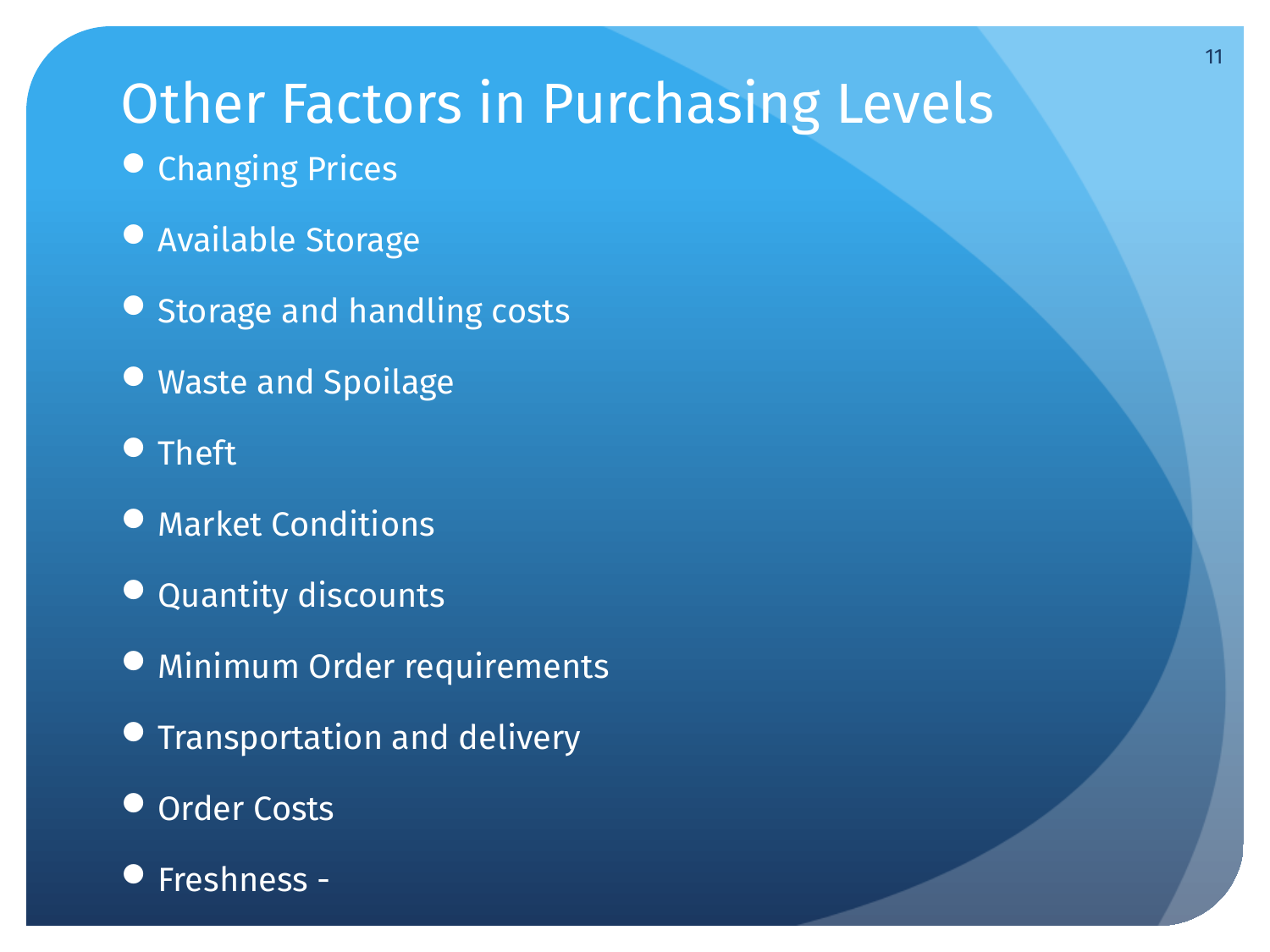

11
# Other Factors in Purchasing Levels
Changing Prices
Available Storage
Storage and handling costs
Waste and Spoilage
Theft
Market Conditions
Quantity discounts
Minimum Order requirements
Transportation and delivery
Order Costs
Freshness -